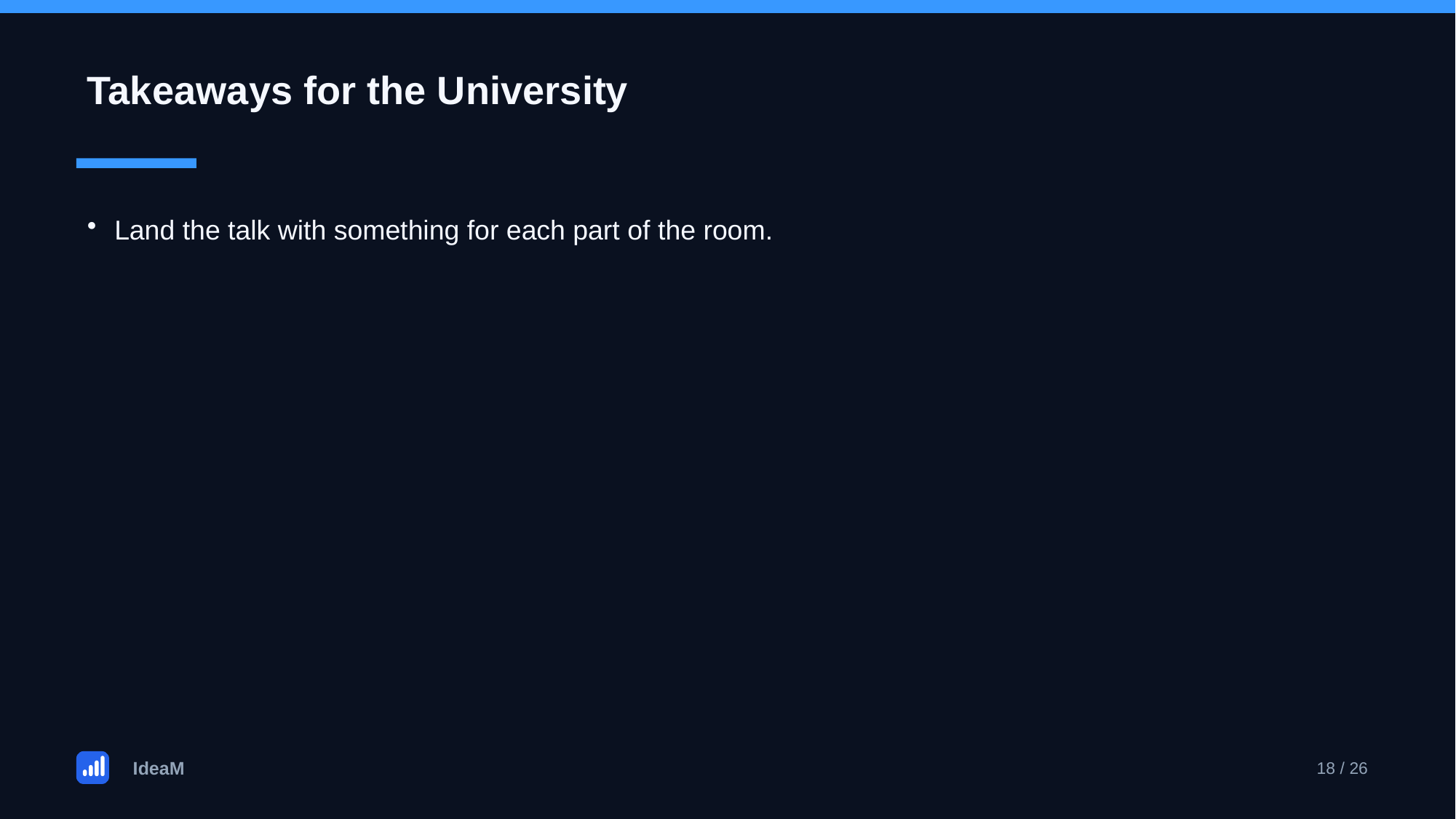

Takeaways for the University

Land the talk with something for each part of the room.
IdeaM
18 / 26